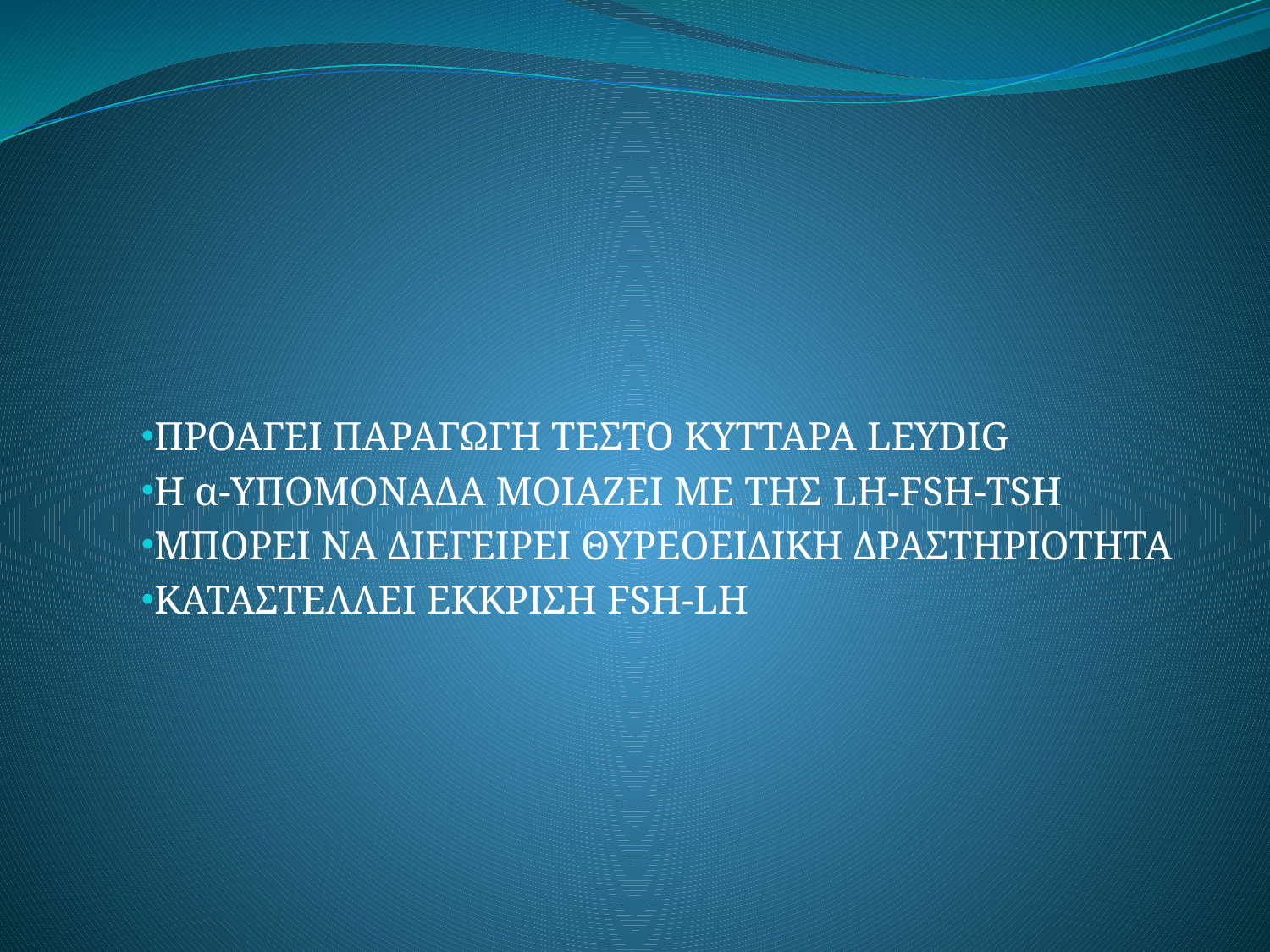

#
ΠΡΟΑΓΕΙ ΠΑΡΑΓΩΓΗ ΤΕΣΤΟ ΚΥΤΤΑΡΑ LEYDIG
Η α-ΥΠΟΜΟΝΑΔΑ ΜΟΙΑΖΕΙ ΜΕ ΤΗΣ LH-FSH-TSH
ΜΠΟΡΕΙ ΝΑ ΔΙΕΓΕΙΡΕΙ ΘΥΡΕΟΕΙΔΙΚΗ ΔΡΑΣΤΗΡΙΟΤΗΤΑ
ΚΑΤΑΣΤΕΛΛΕΙ ΕΚΚΡΙΣΗ FSH-LH